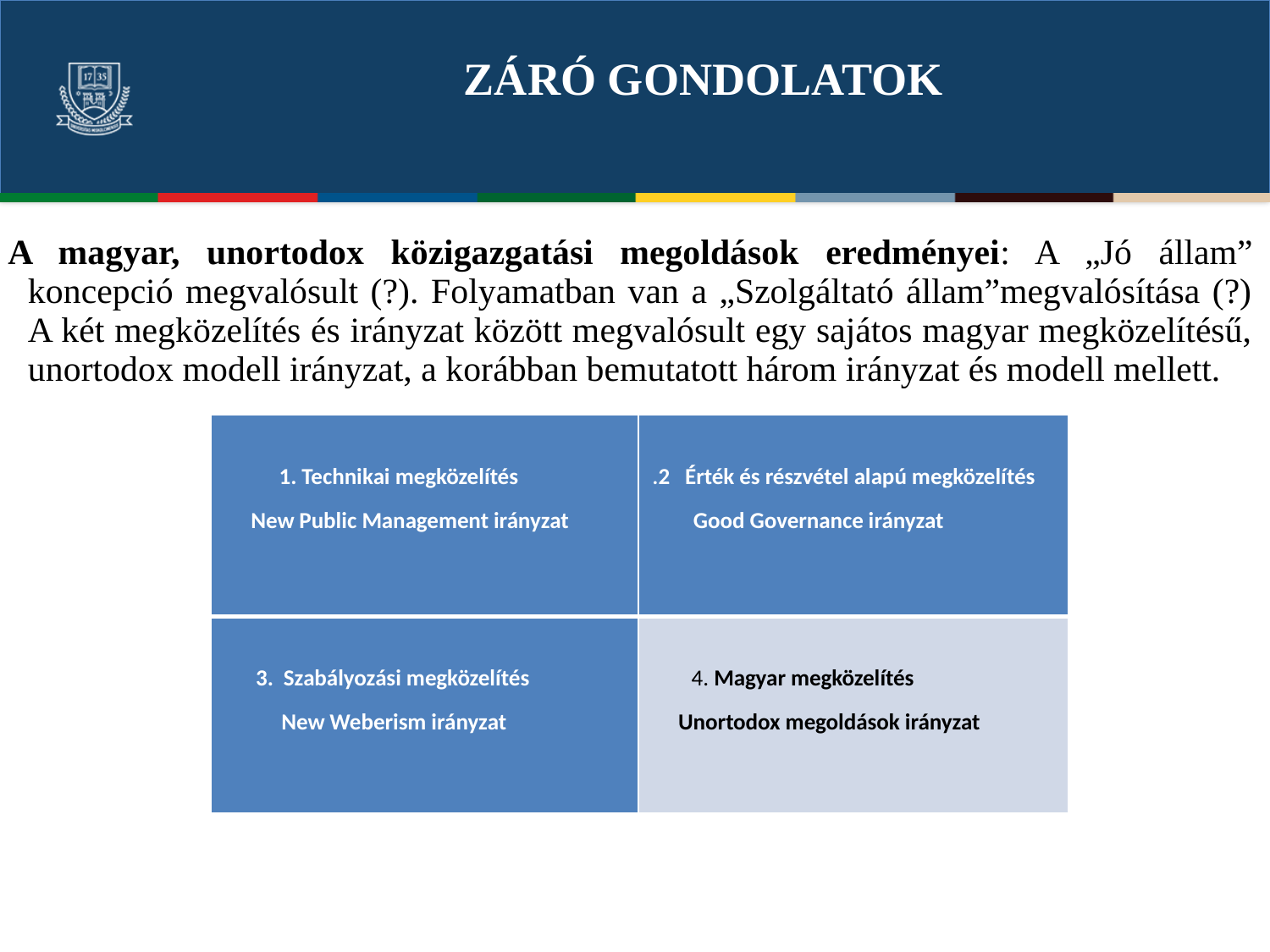

# ZÁRÓ GONDOLATOK
A magyar, unortodox közigazgatási megoldások eredményei: A „Jó állam” koncepció megvalósult (?). Folyamatban van a „Szolgáltató állam”megvalósítása (?) A két megközelítés és irányzat között megvalósult egy sajátos magyar megközelítésű, unortodox modell irányzat, a korábban bemutatott három irányzat és modell mellett.
| 1. Technikai megközelítés New Public Management irányzat | .2 Érték és részvétel alapú megközelítés Good Governance irányzat |
| --- | --- |
| 3. Szabályozási megközelítés New Weberism irányzat | 4. Magyar megközelítés Unortodox megoldások irányzat |